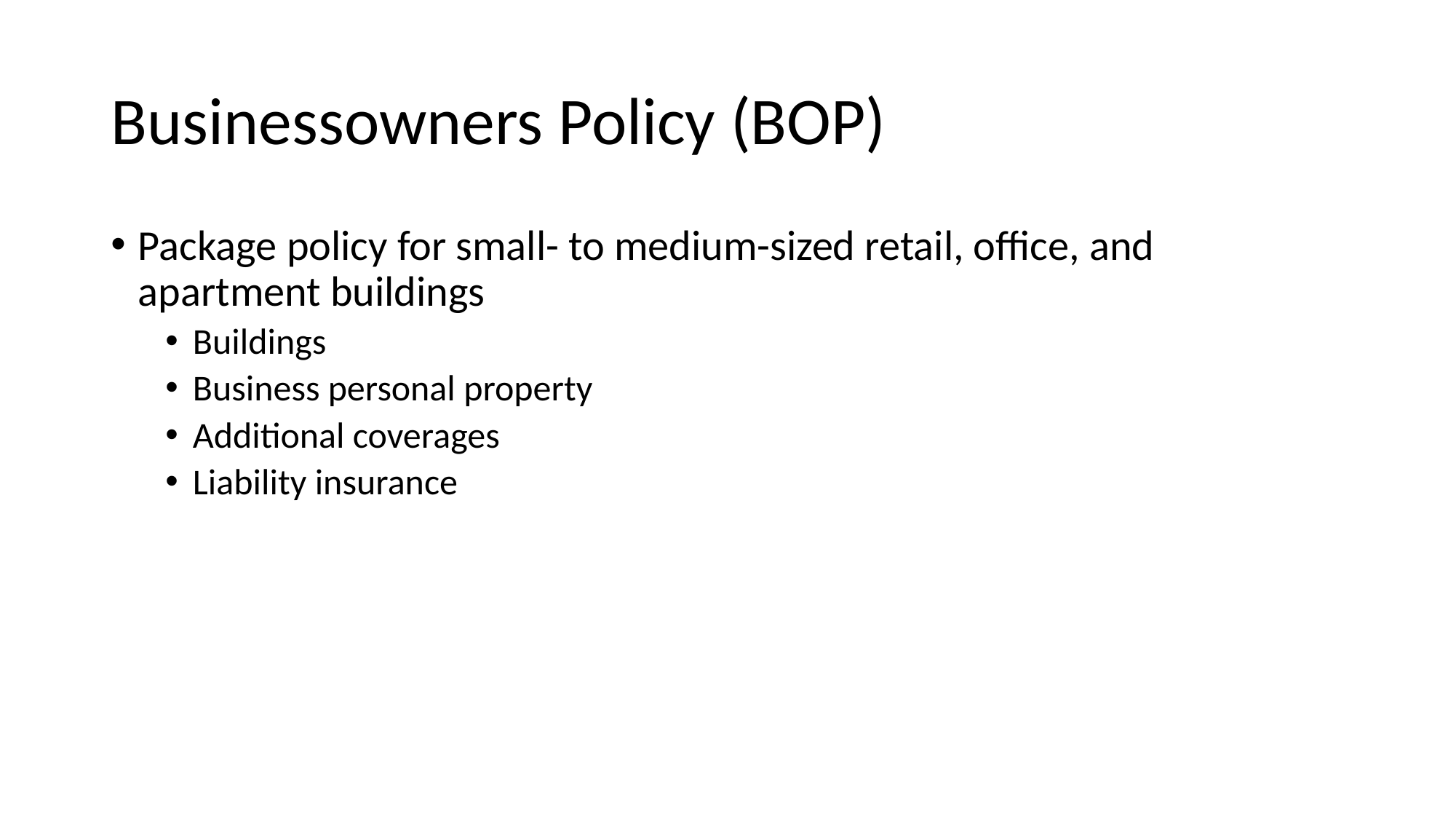

# Businessowners Policy (BOP)
Package policy for small- to medium-sized retail, office, and apartment buildings
Buildings
Business personal property
Additional coverages
Liability insurance